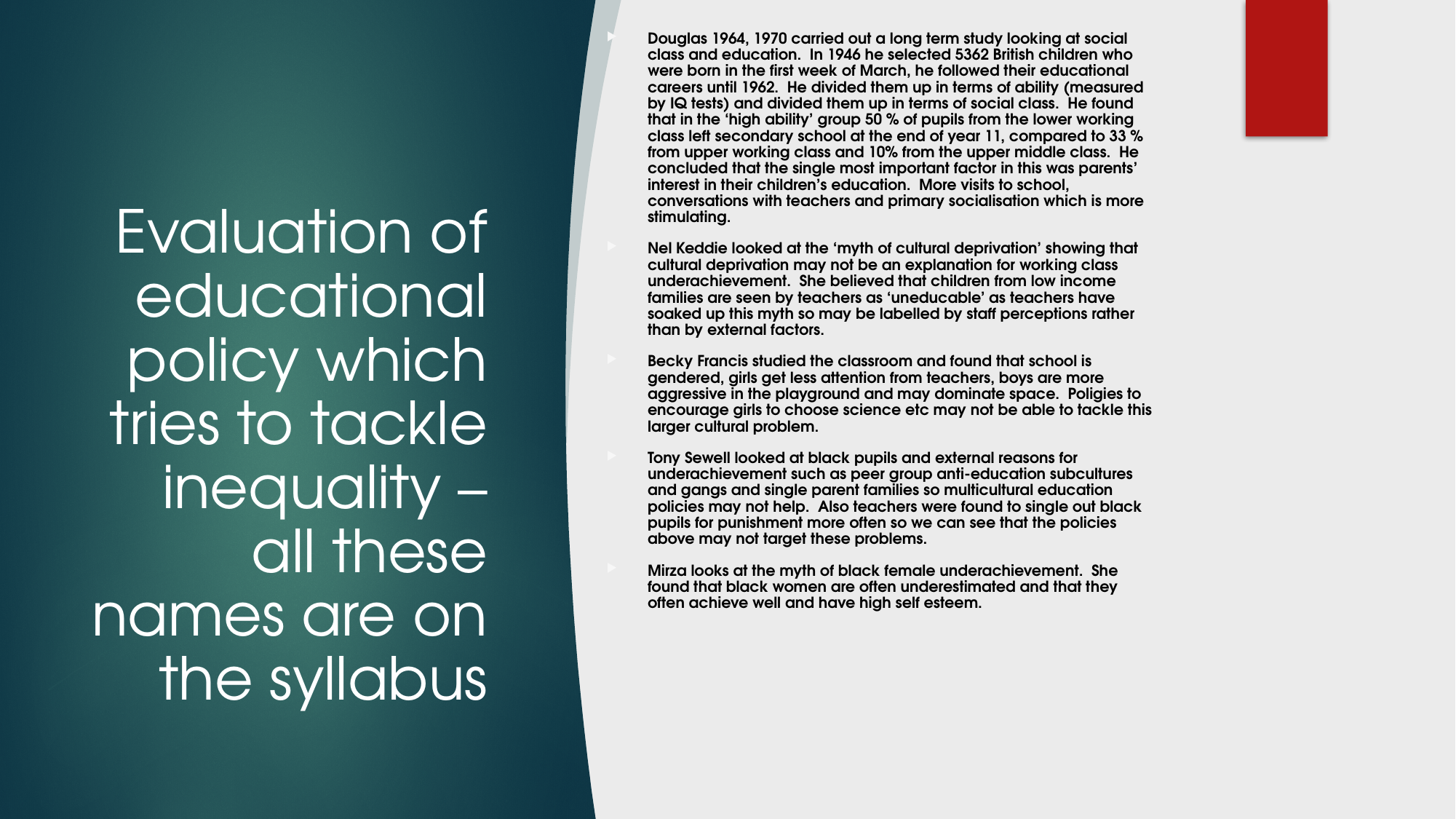

Douglas 1964, 1970 carried out a long term study looking at social class and education.  In 1946 he selected 5362 British children who were born in the first week of March, he followed their educational careers until 1962.  He divided them up in terms of ability (measured by IQ tests) and divided them up in terms of social class.  He found that in the ‘high ability’ group 50 % of pupils from the lower working class left secondary school at the end of year 11, compared to 33 % from upper working class and 10% from the upper middle class.  He concluded that the single most important factor in this was parents’ interest in their children’s education.  More visits to school, conversations with teachers and primary socialisation which is more stimulating.
Nel Keddie looked at the ‘myth of cultural deprivation’ showing that cultural deprivation may not be an explanation for working class underachievement.  She believed that children from low income families are seen by teachers as ‘uneducable’ as teachers have soaked up this myth so may be labelled by staff perceptions rather than by external factors.
Becky Francis studied the classroom and found that school is gendered, girls get less attention from teachers, boys are more aggressive in the playground and may dominate space.  Poligies to encourage girls to choose science etc may not be able to tackle this larger cultural problem.
Tony Sewell looked at black pupils and external reasons for underachievement such as peer group anti-education subcultures and gangs and single parent families so multicultural education policies may not help.  Also teachers were found to single out black pupils for punishment more often so we can see that the policies above may not target these problems.
Mirza looks at the myth of black female underachievement.  She found that black women are often underestimated and that they often achieve well and have high self esteem.

# Evaluation of educational policy which tries to tackle inequality – all these names are on the syllabus